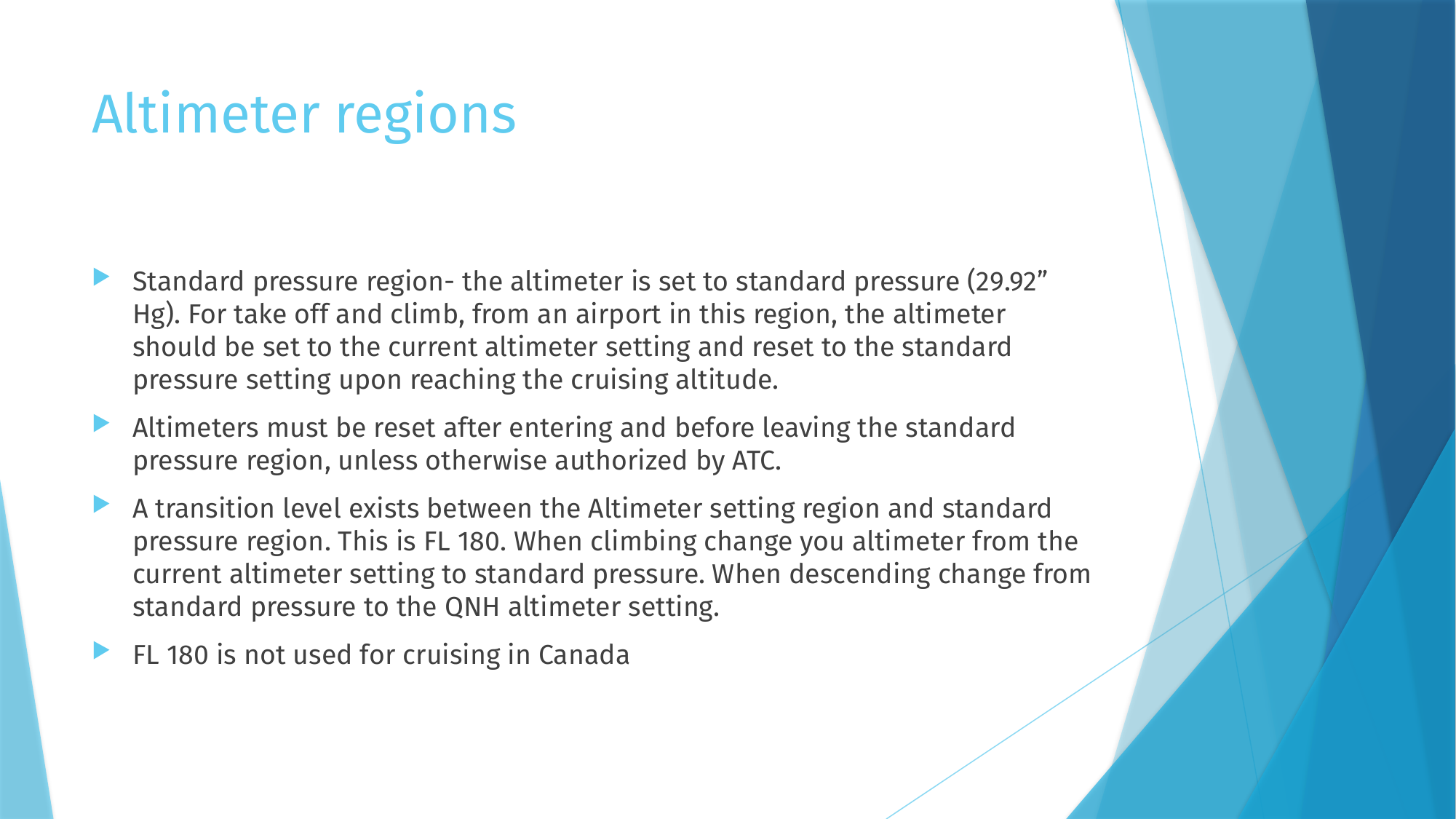

# Altimeter regions
Standard pressure region- the altimeter is set to standard pressure (29.92” Hg). For take off and climb, from an airport in this region, the altimeter should be set to the current altimeter setting and reset to the standard pressure setting upon reaching the cruising altitude.
Altimeters must be reset after entering and before leaving the standard pressure region, unless otherwise authorized by ATC.
A transition level exists between the Altimeter setting region and standard pressure region. This is FL 180. When climbing change you altimeter from the current altimeter setting to standard pressure. When descending change from standard pressure to the QNH altimeter setting.
FL 180 is not used for cruising in Canada